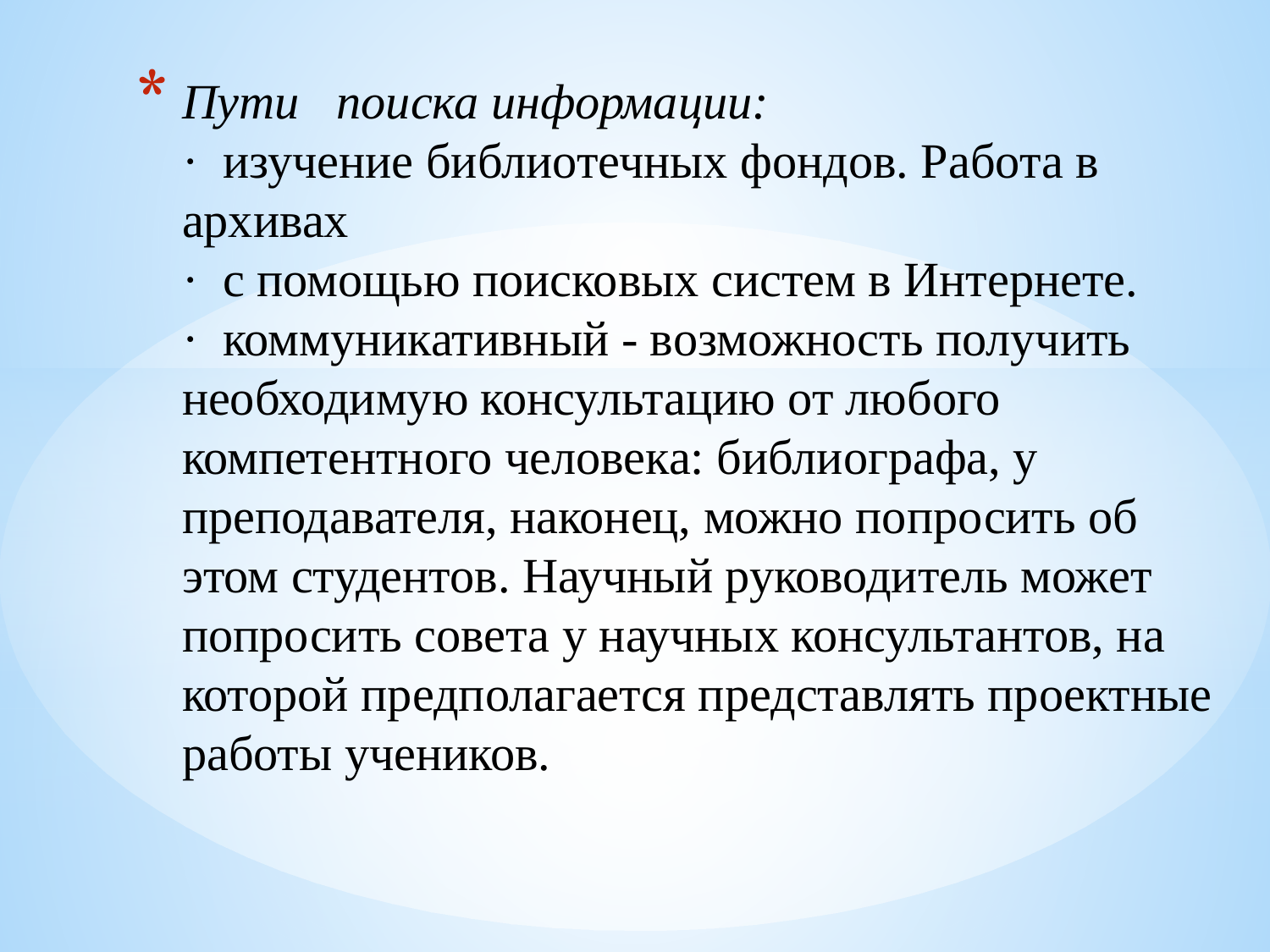

# Пути   поиска информации: ·  изучение библиотечных фондов. Работа в архивах ·  с помощью поисковых систем в Интернете. ·  коммуникативный - возможность получить необходимую консультацию от любого компетентного человека: библиографа, у преподавателя, наконец, можно попросить об этом студентов. Научный руководитель может попросить совета у научных консультантов, на которой предполагается представлять проектные работы учеников.